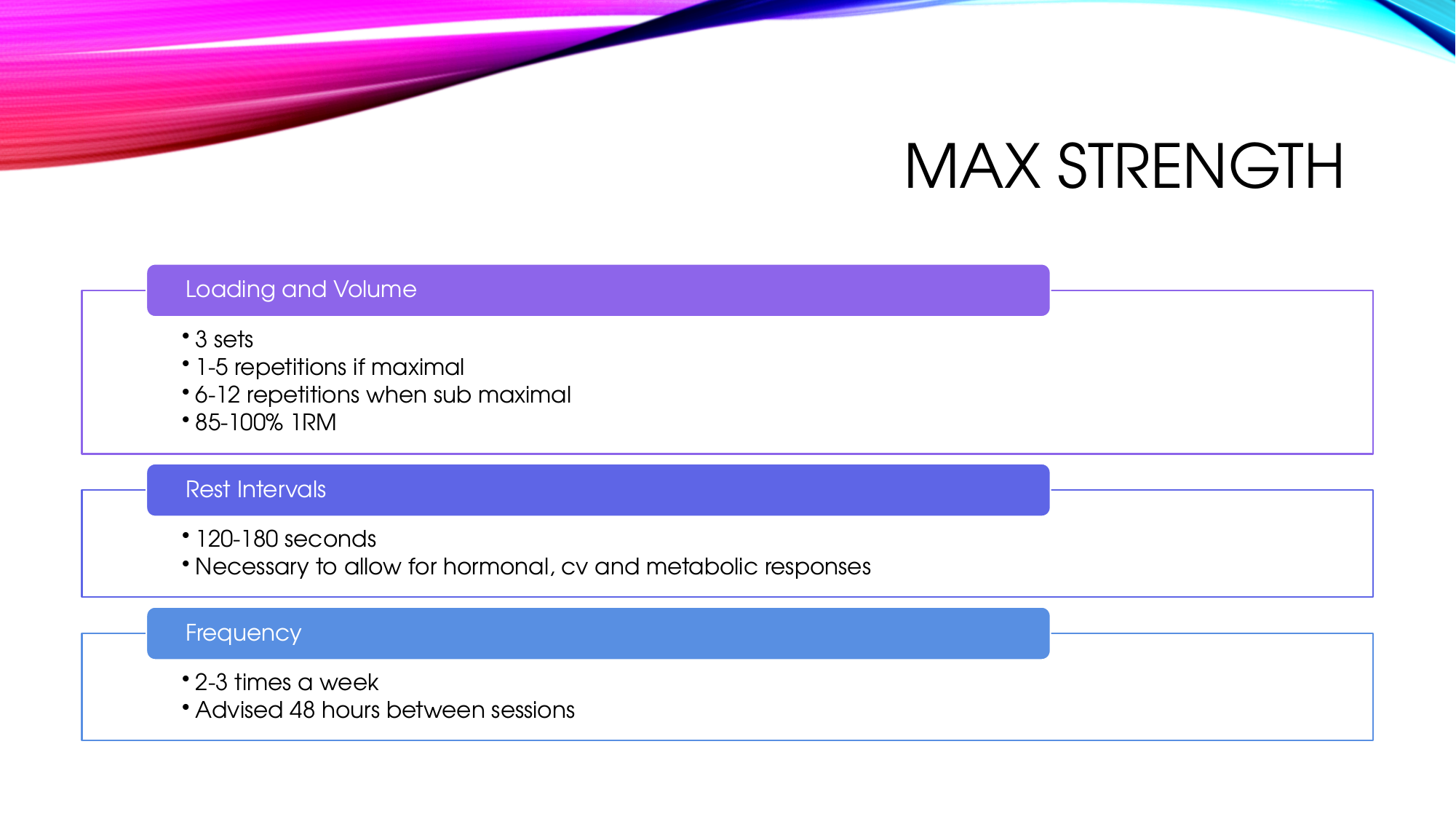

# Max Strength
3 sets
1-5 repetitions if maximal
6-12 repetitions when sub maximal
85-100% 1RM
Loading and Volume
120-180 seconds
Necessary to allow for hormonal, cv and metabolic responses
Rest Intervals
2-3 times a week
Advised 48 hours between sessions
Frequency